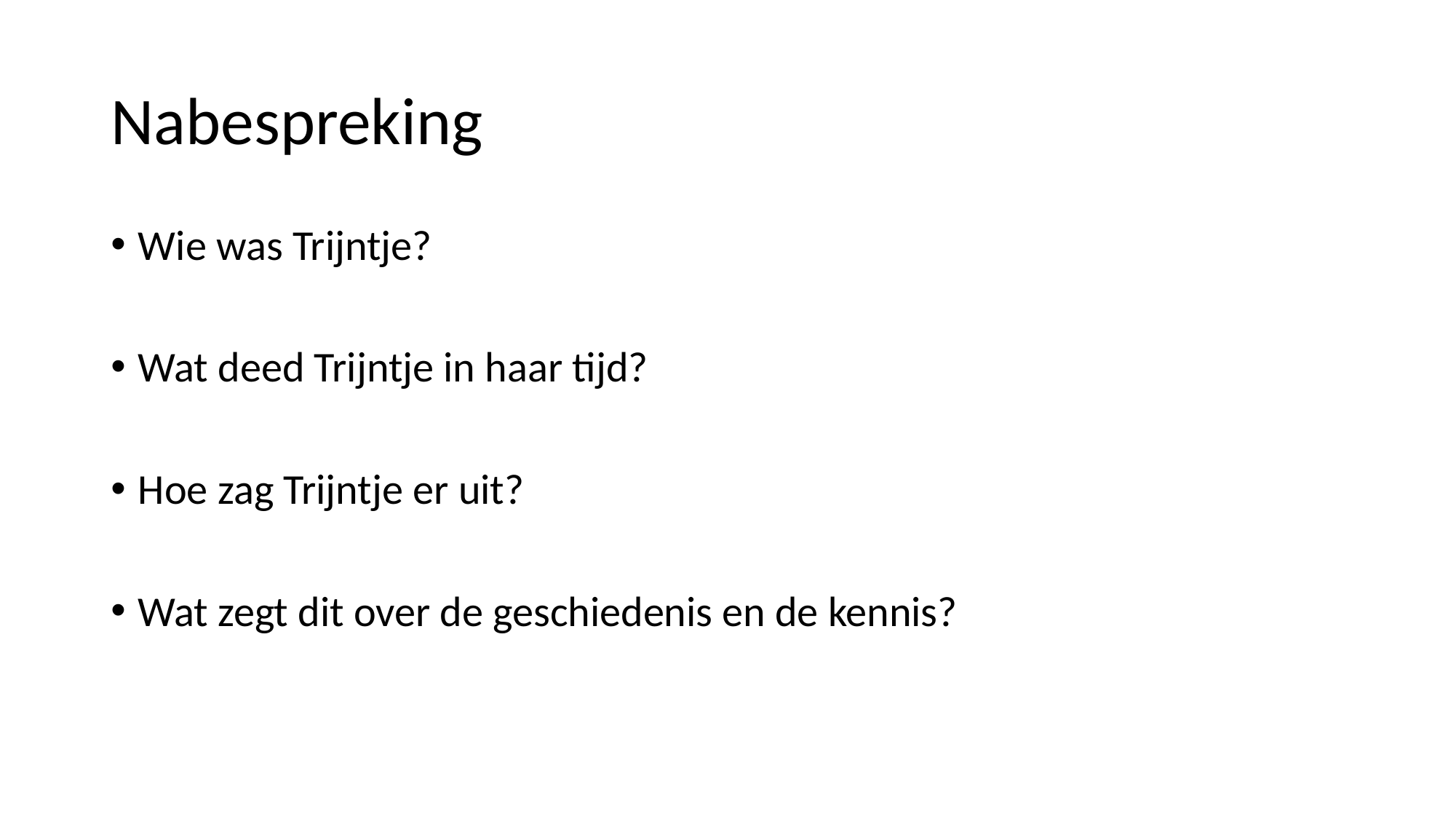

# Nabespreking
Wie was Trijntje?

Wat deed Trijntje in haar tijd?

Hoe zag Trijntje er uit?

Wat zegt dit over de geschiedenis en de kennis?